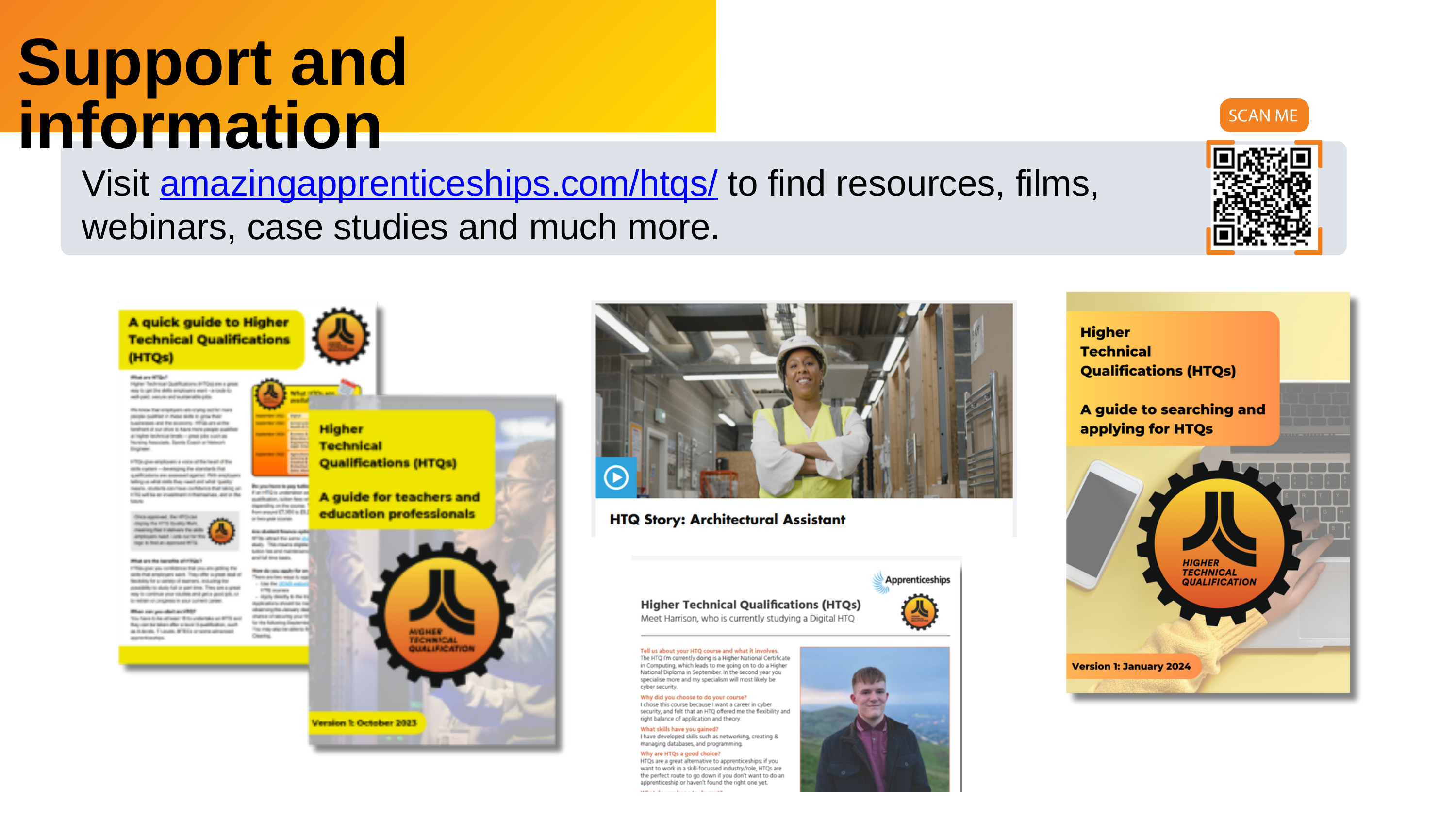

Support and information

Visit amazingapprenticeships.com/htqs/ to find resources, films, webinars, case studies and much more.